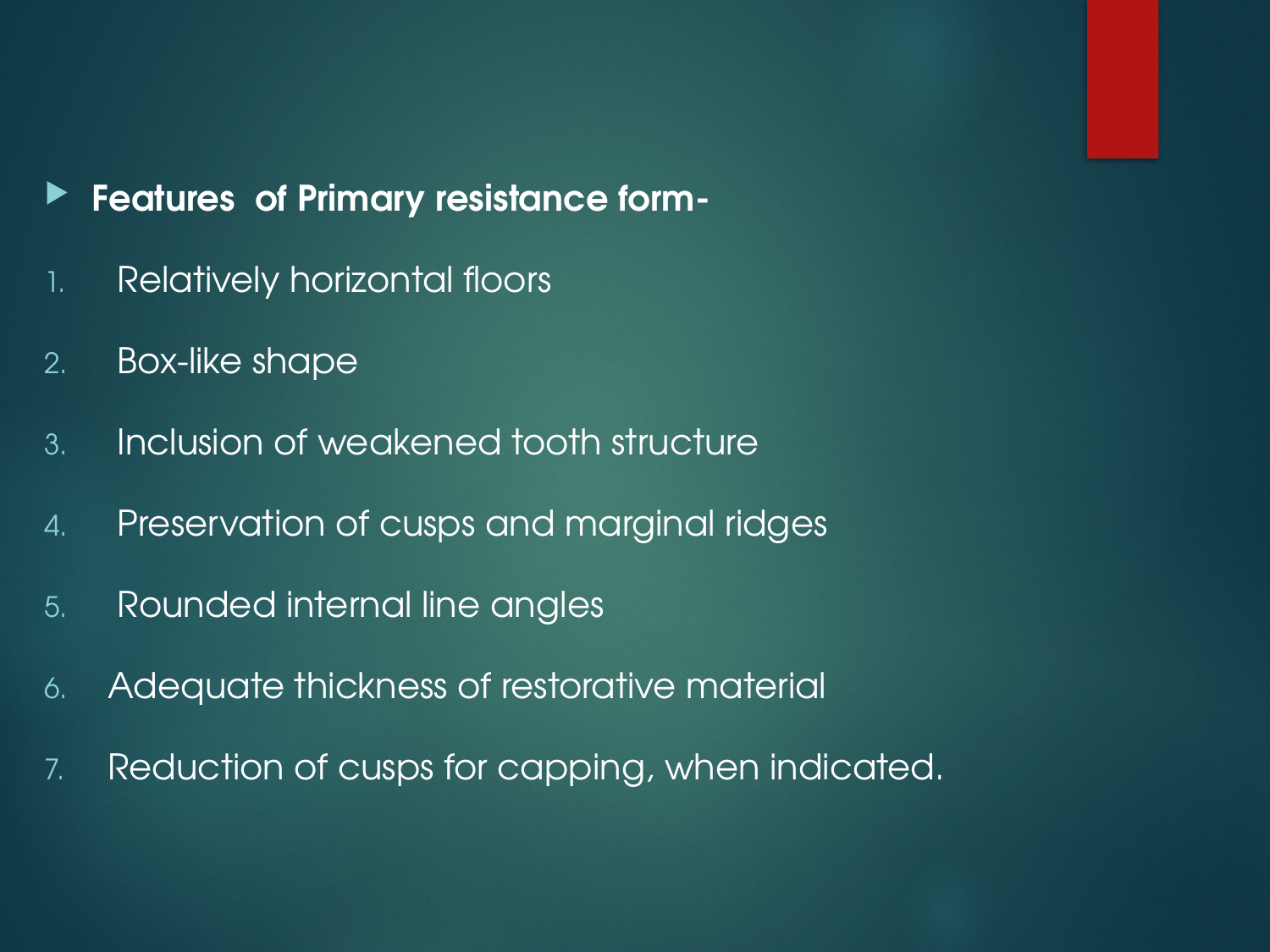

#
Features  of Primary resistance form-
 Relatively horizontal ﬂoors
 Box-like shape
 Inclusion of weakened tooth structure
 Preservation of cusps and marginal ridges
 Rounded internal line angles
Adequate thickness of restorative material
Reduction of cusps for capping, when indicated.